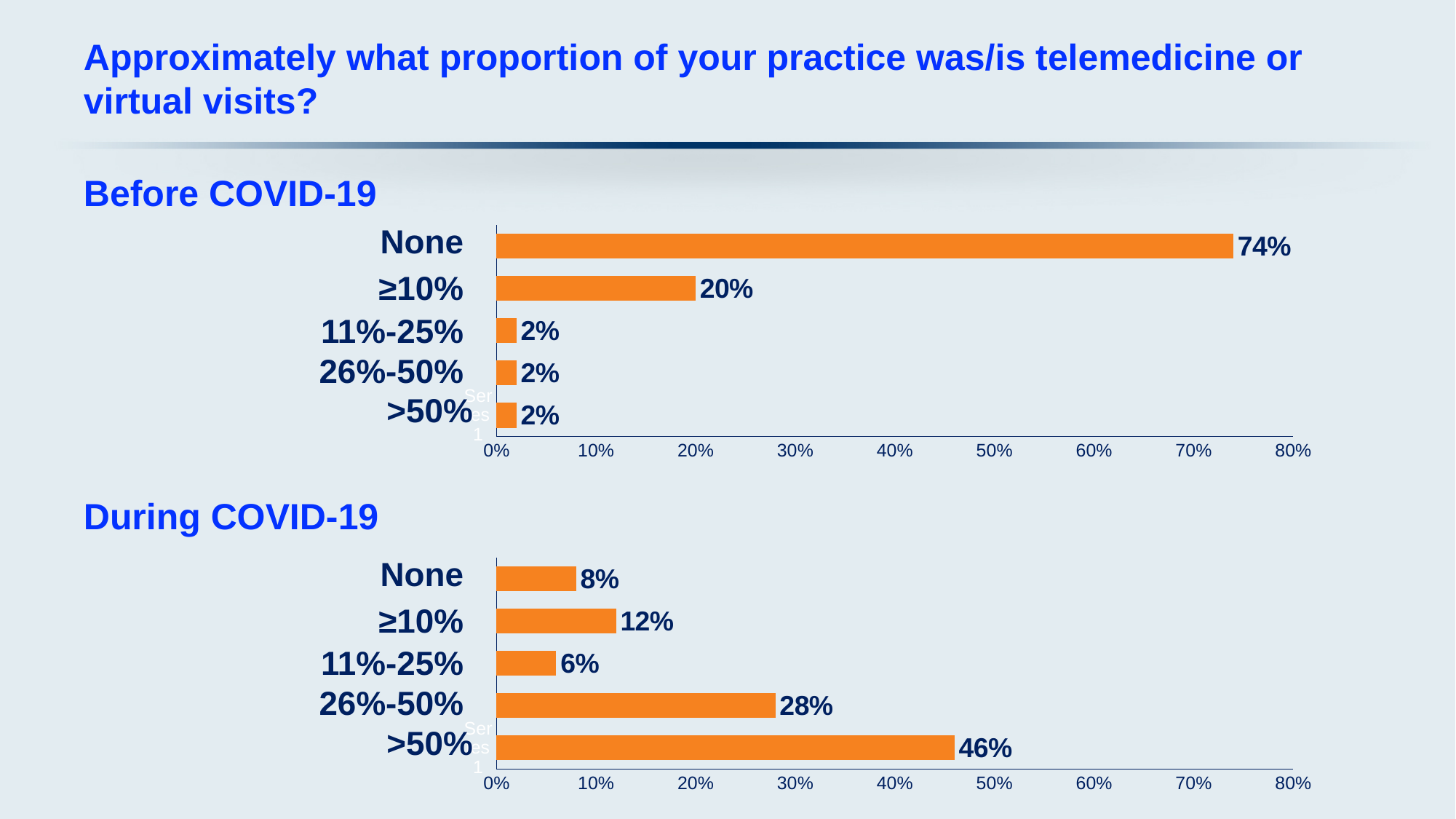

# Approximately what proportion of your practice was/is telemedicine or virtual visits?
Before COVID-19

### Chart

| Category | Series 1 |
|---|---|
|  | 0.02 |
|  | 0.02 |
|  | 0.02 |
|  | 0.2 |
|  | 0.74 |
None
≥10%
11%-25%
26%-50%
>50%
During COVID-19

### Chart

| Category | Series 1 |
|---|---|
|  | 0.46 |
|  | 0.28 |
|  | 0.06 |
|  | 0.12 |
|  | 0.08 |
None
≥10%
11%-25%
26%-50%
>50%